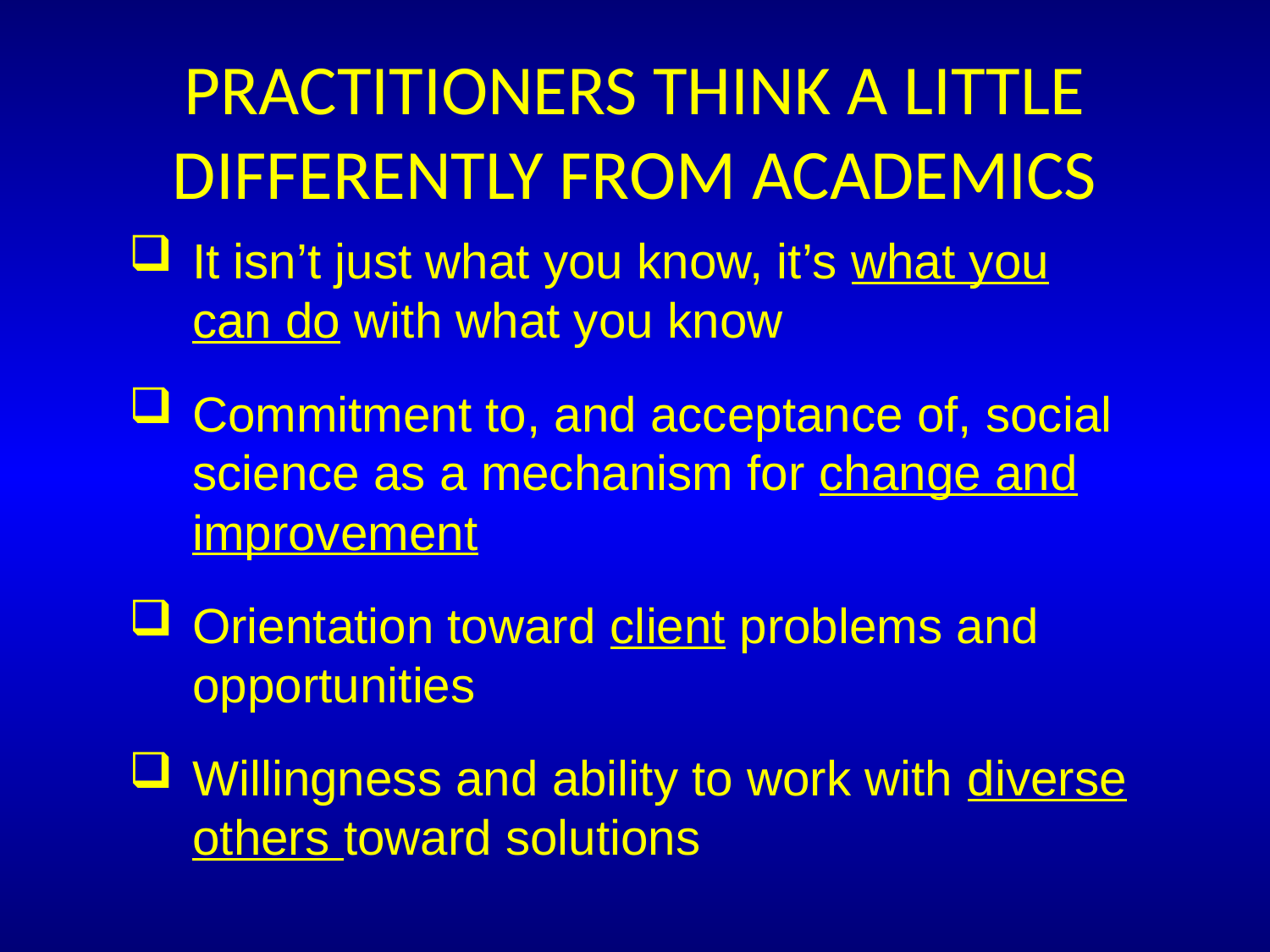

Practitioners Think a Little Differently from Academics
It isn’t just what you know, it’s what you can do with what you know
Commitment to, and acceptance of, social science as a mechanism for change and improvement
Orientation toward client problems and opportunities
Willingness and ability to work with diverse others toward solutions